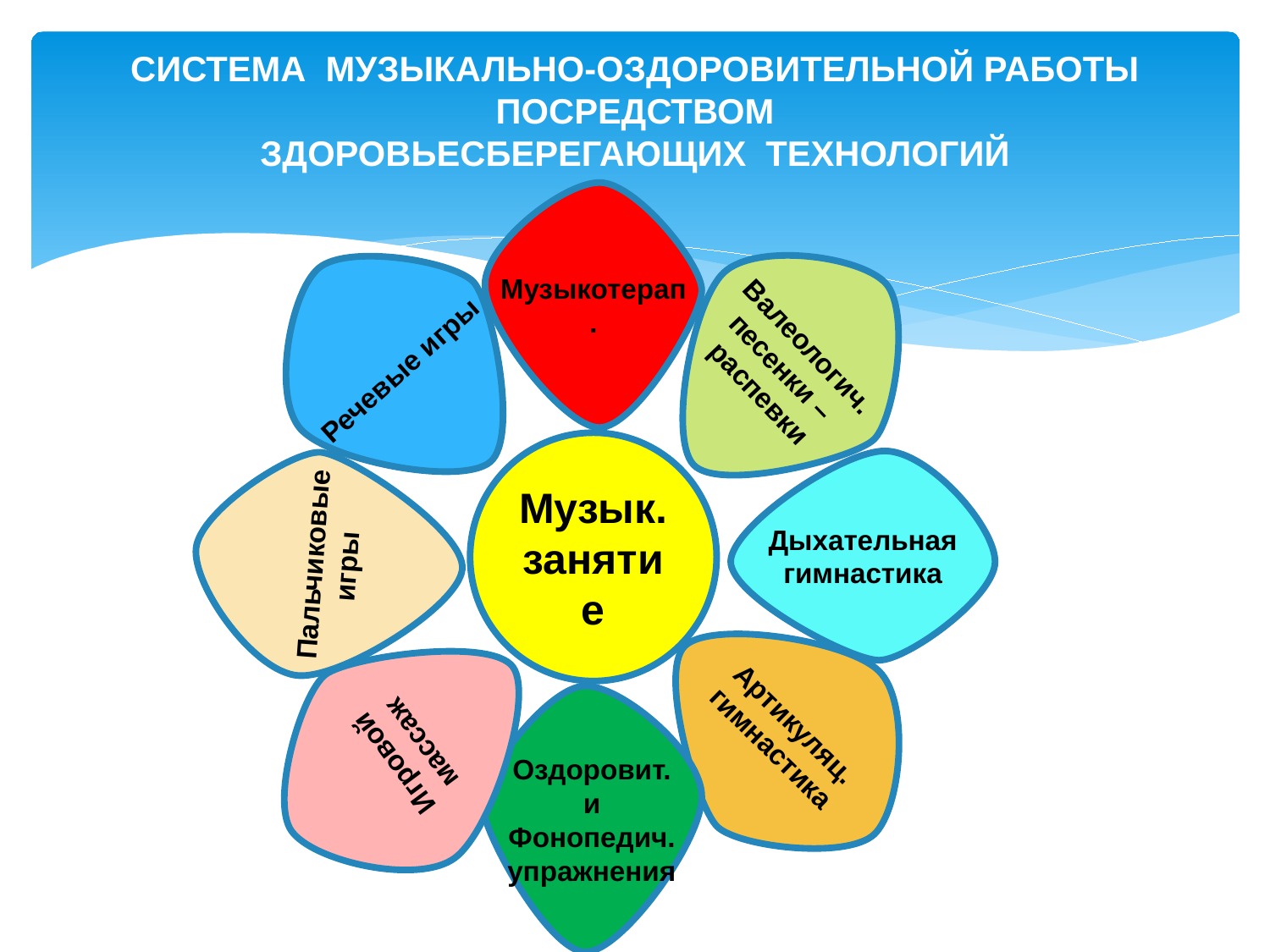

СИСТЕМА  МУЗЫКАЛЬНО-ОЗДОРОВИТЕЛЬНОЙ РАБОТЫ ПОСРЕДСТВОМ
ЗДОРОВЬЕСБЕРЕГАЮЩИХ  ТЕХНОЛОГИЙ
Музыкотерап.
Валеологич.
песенки –
распевки
Речевые игры
Дыхательная
гимнастика
Пальчиковые игры
Музык.
занятие
 Музыкальное
    занятие
Артикуляц.
гимнастика
Игровой массаж
Оздоровит.
и
Фонопедич.
упражнения